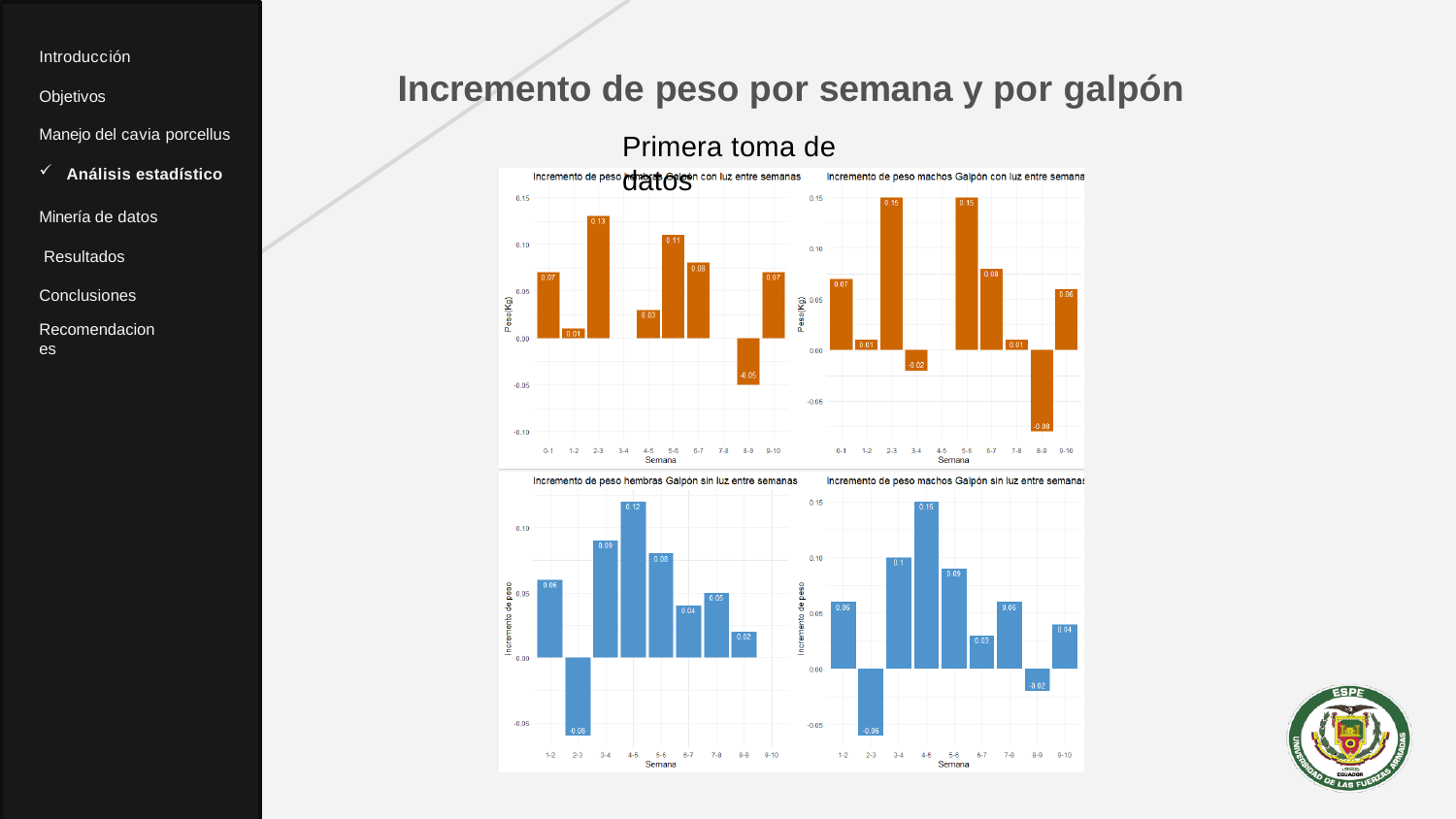

Introducción
# Incremento de peso por semana y por galpón
Objetivos
Manejo del cavia porcellus
Primera toma de datos
Análisis estadístico
Minería de datos  Resultados  Conclusiones
Recomendaciones